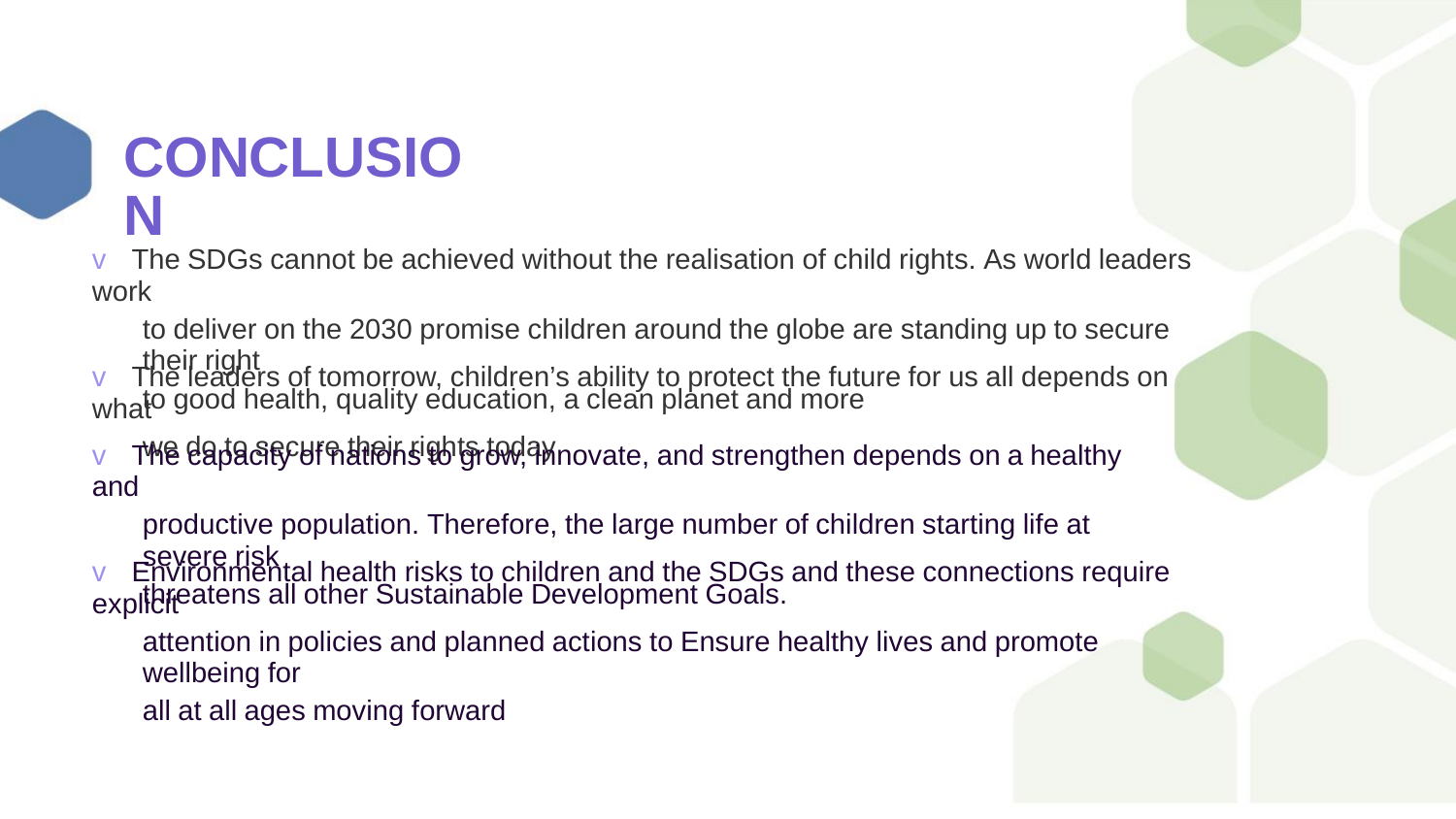

CONCLUSION
v The SDGs cannot be achieved without the realisation of child rights. As world leaders work
to deliver on the 2030 promise children around the globe are standing up to secure their right
to good health, quality education, a clean planet and more
v The leaders of tomorrow, children’s ability to protect the future for us all depends on what
we do to secure their rights today
v The capacity of nations to grow, innovate, and strengthen depends on a healthy and
productive population. Therefore, the large number of children starting life at severe risk
threatens all other Sustainable Development Goals.
v Environmental health risks to children and the SDGs and these connections require explicit
attention in policies and planned actions to Ensure healthy lives and promote wellbeing for
all at all ages moving forward